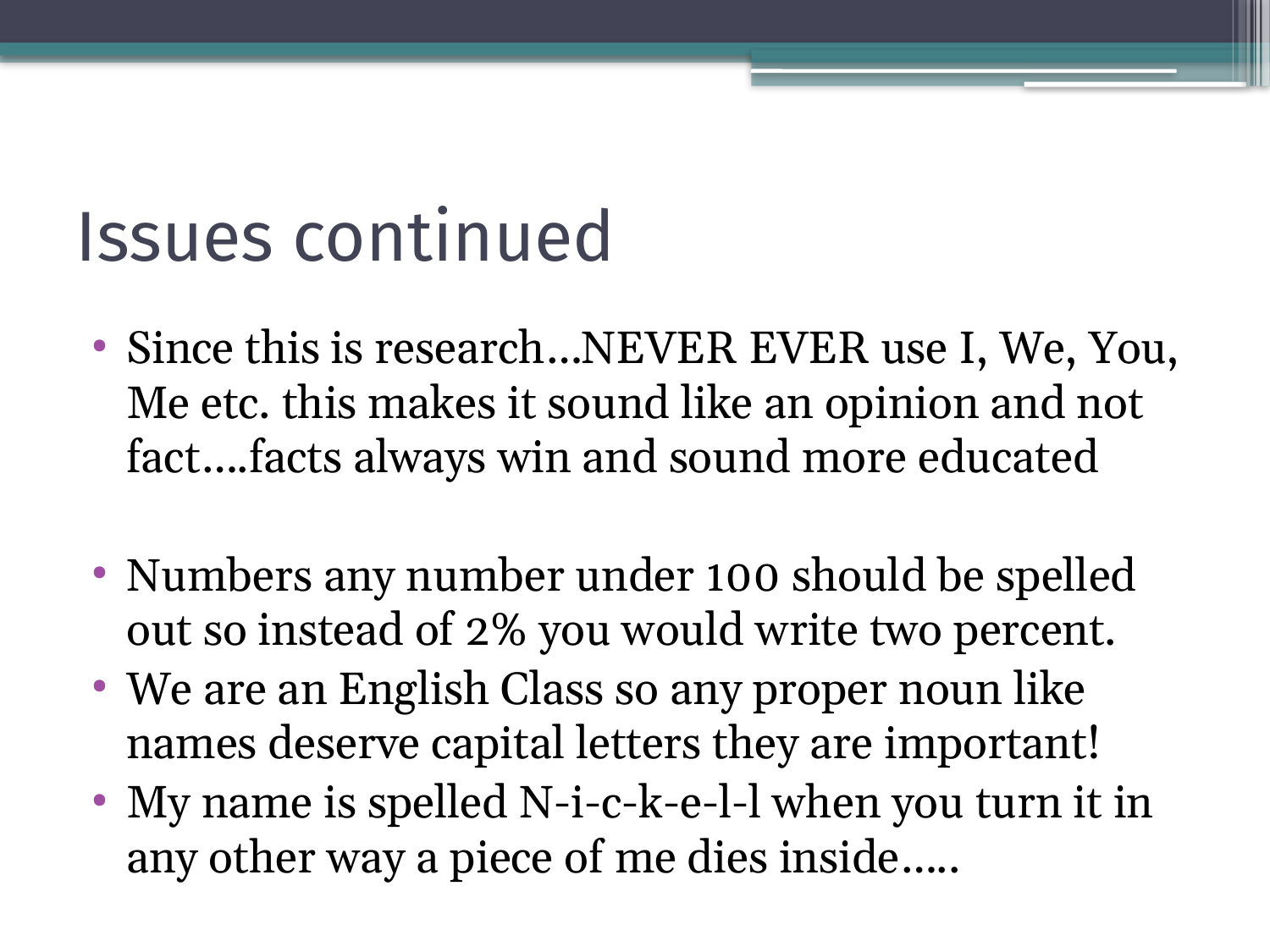

# Issues continued
Since this is research…NEVER EVER use I, We, You, Me etc. this makes it sound like an opinion and not fact….facts always win and sound more educated

Numbers any number under 100 should be spelled out so instead of 2% you would write two percent.
We are an English Class so any proper noun like names deserve capital letters they are important!
My name is spelled N-i-c-k-e-l-l when you turn it in any other way a piece of me dies inside…..